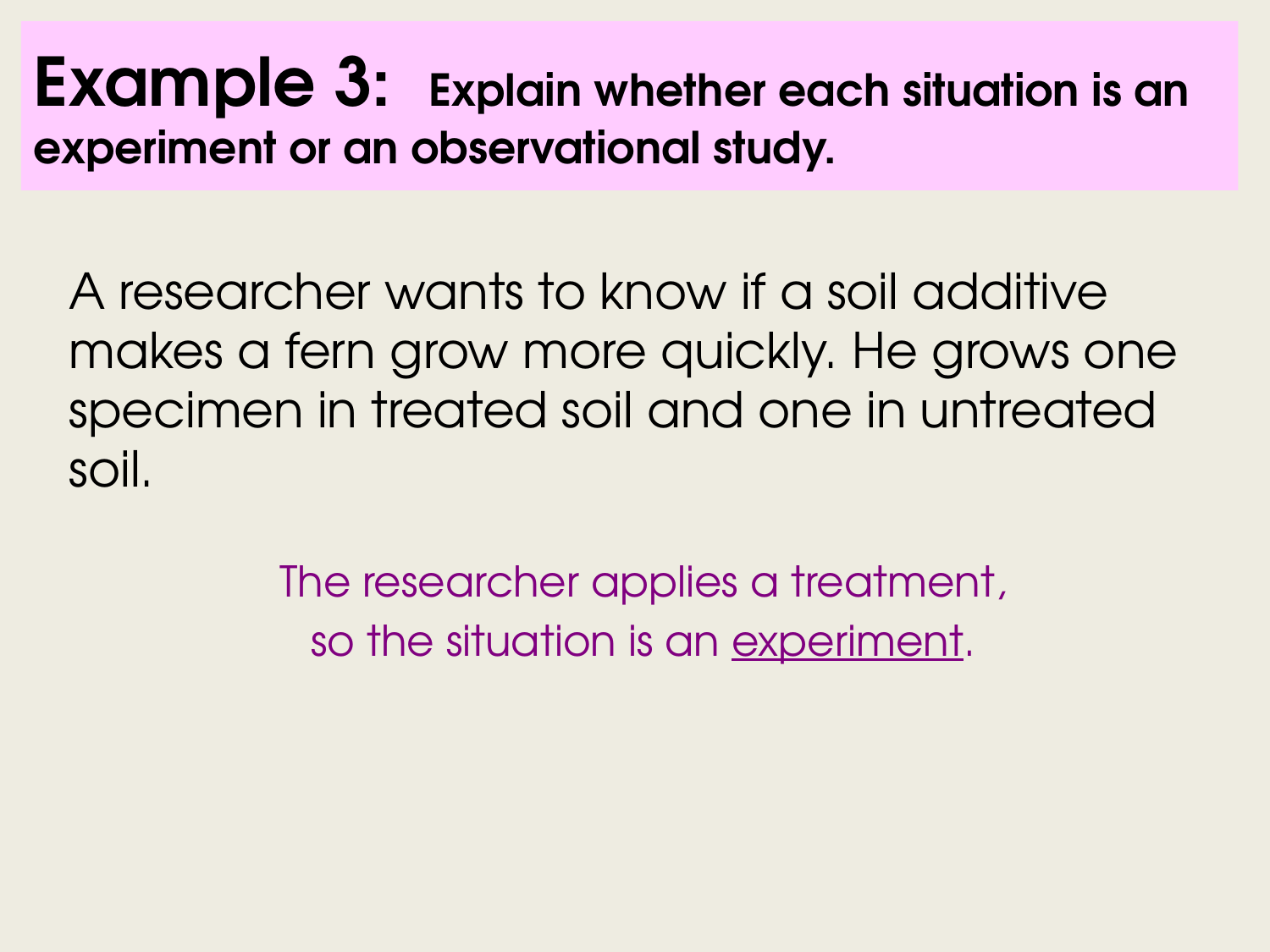

Example 3:  Explain whether each situation is an experiment or an observational study.
A researcher wants to know if a soil additive makes a fern grow more quickly. He grows one specimen in treated soil and one in untreated soil.

The researcher applies a treatment,
so the situation is an experiment.